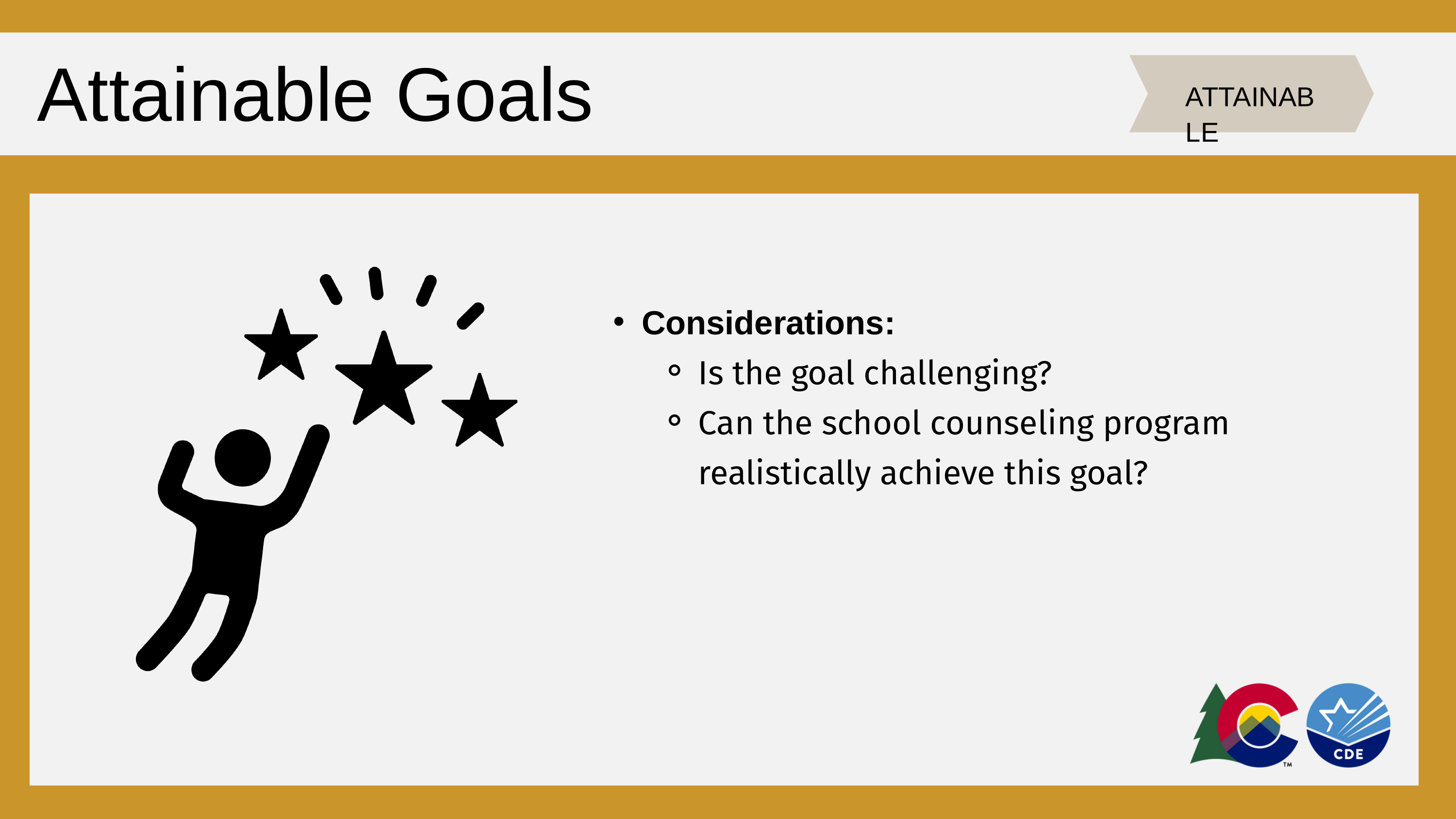

Attainable Goals
ATTAINABLE

Considerations:
Is the goal challenging?
Can the school counseling program realistically achieve this goal?